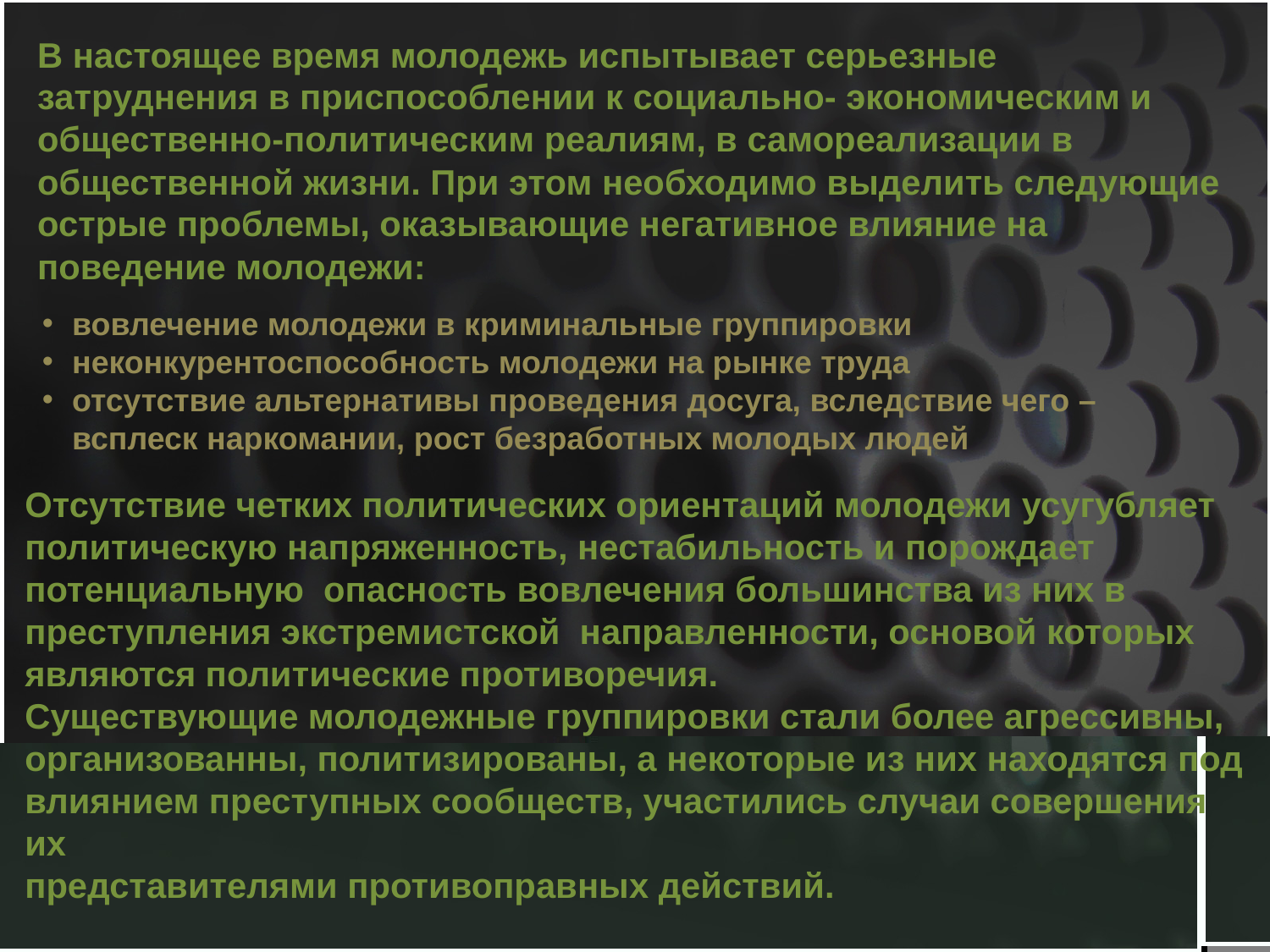

В настоящее время молодежь испытывает серьезные затруднения в приспособлении к социально- экономическим и
общественно-политическим реалиям, в самореализации в общественной жизни. При этом необходимо выделить следующие острые проблемы, оказывающие негативное влияние на поведение молодежи:
вовлечение молодежи в криминальные группировки
неконкурентоспособность молодежи на рынке труда
отсутствие альтернативы проведения досуга, вследствие чего –         всплеск наркомании, рост безработных молодых людей
Отсутствие четких политических ориентаций молодежи усугубляет
политическую напряженность, нестабильность и порождает
потенциальную  опасность вовлечения большинства из них в
преступления экстремистской  направленности, основой которых
являются политические противоречия.
Существующие молодежные группировки стали более агрессивны,
организованны, политизированы, а некоторые из них находятся под
влиянием преступных сообществ, участились случаи совершения их
представителями противоправных действий.